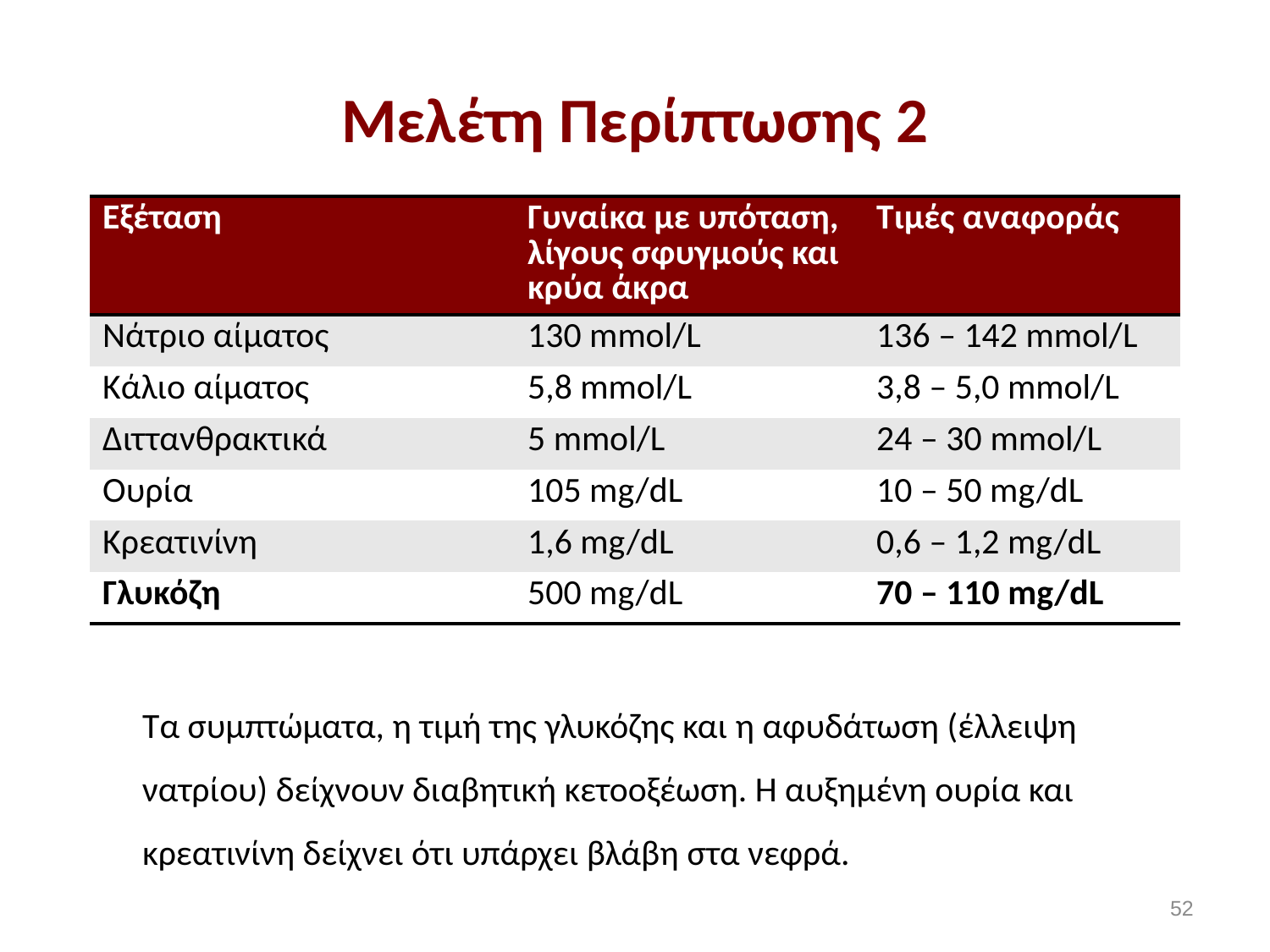

# Μελέτη Περίπτωσης 2
| Εξέταση | Γυναίκα με υπόταση, λίγους σφυγμούς και κρύα άκρα | Τιμές αναφοράς |
| --- | --- | --- |
| Νάτριο αίματος | 130 mmol/L | 136 – 142 mmol/L |
| Κάλιο αίματος | 5,8 mmol/L | 3,8 – 5,0 mmol/L |
| Διττανθρακτικά | 5 mmol/L | 24 – 30 mmol/L |
| Ουρία | 105 mg/dL | 10 – 50 mg/dL |
| Κρεατινίνη | 1,6 mg/dL | 0,6 – 1,2 mg/dL |
| Γλυκόζη | 500 mg/dL | 70 – 110 mg/dL |
Tα συμπτώματα, η τιμή της γλυκόζης και η αφυδάτωση (έλλειψη νατρίου) δείχνουν διαβητική κετοοξέωση. Η αυξημένη ουρία και κρεατινίνη δείχνει ότι υπάρχει βλάβη στα νεφρά.
52